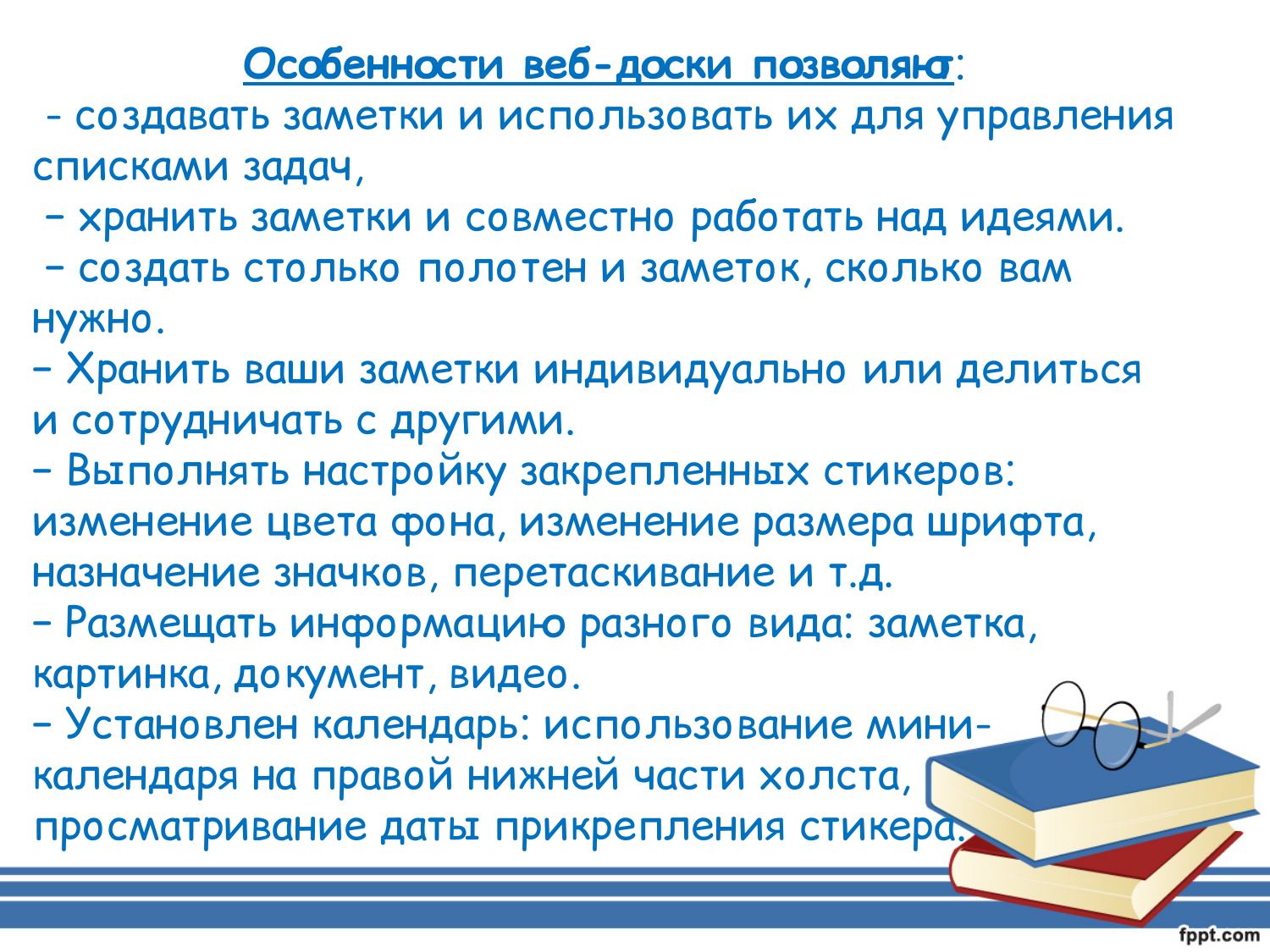

Особенности веб-доски позволяют:
 - создавать заметки и использовать их для управления списками задач,
 − хранить заметки и совместно работать над идеями.
 − создать столько полотен и заметок, сколько вам нужно.
− Хранить ваши заметки индивидуально или делиться и сотрудничать с другими.
− Выполнять настройку закрепленных стикеров: изменение цвета фона, изменение размера шрифта, назначение значков, перетаскивание и т.д.
− Размещать информацию разного вида: заметка, картинка, документ, видео.
− Установлен календарь: использование мини-календаря на правой нижней части холста, просматривание даты прикрепления стикера.